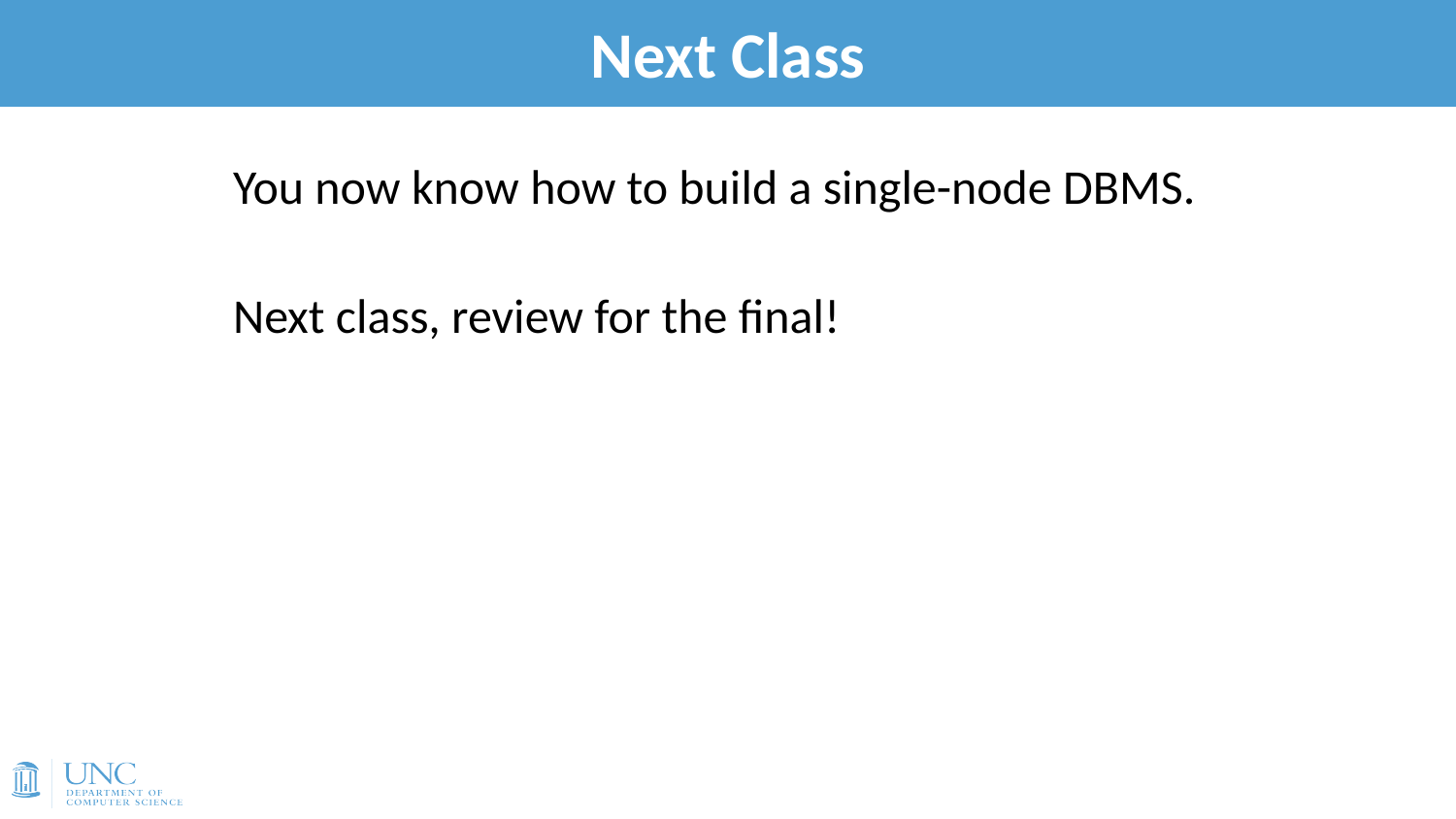

# Next Class
You now know how to build a single-node DBMS.

Next class, review for the final!